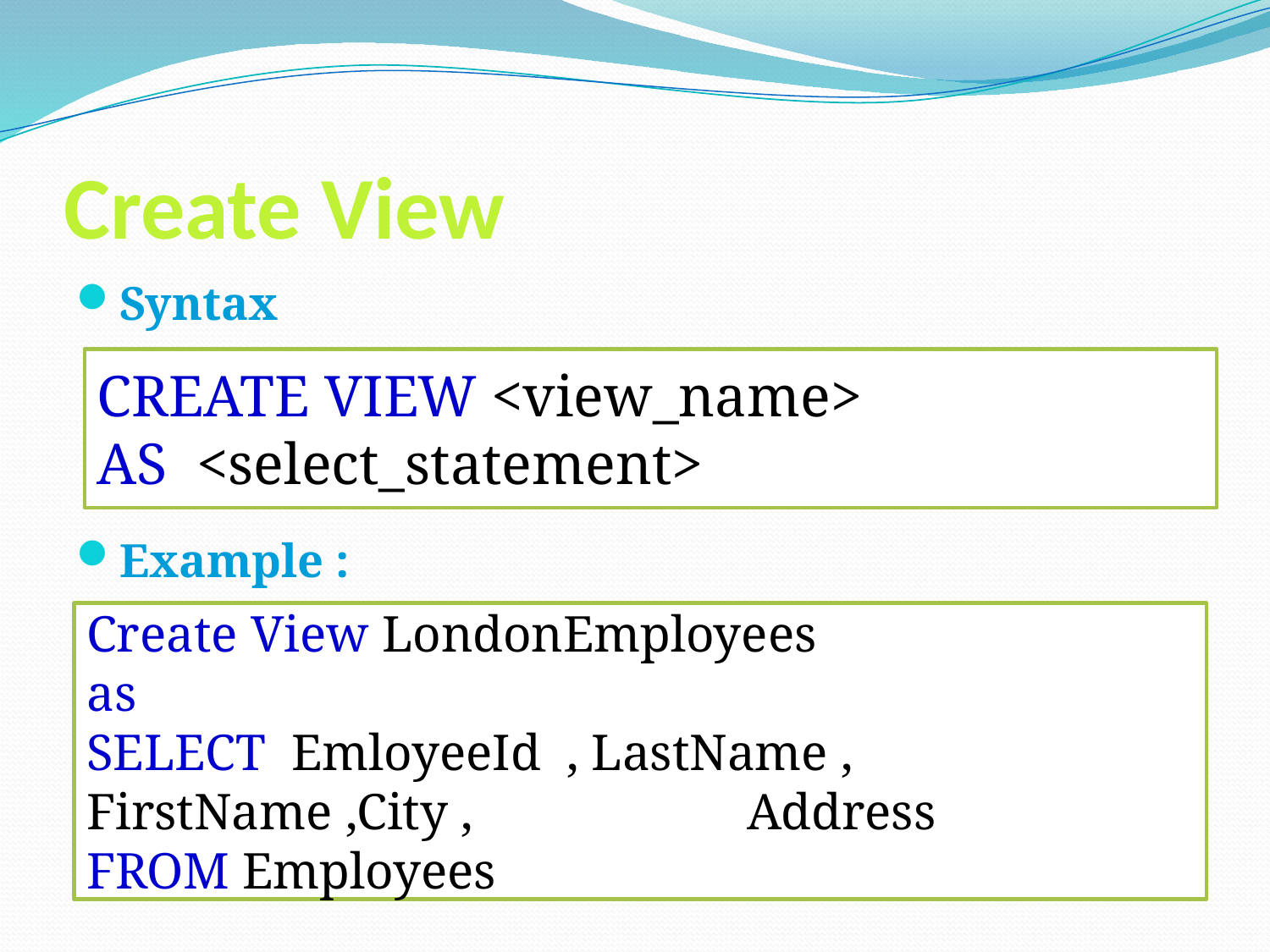

# Create View
Syntax

Example :

CREATE VIEW <view_name>
AS  <select_statement>
Create View LondonEmployees
as
SELECT  EmloyeeId  , LastName , FirstName ,City ,  		  Address
FROM Employees